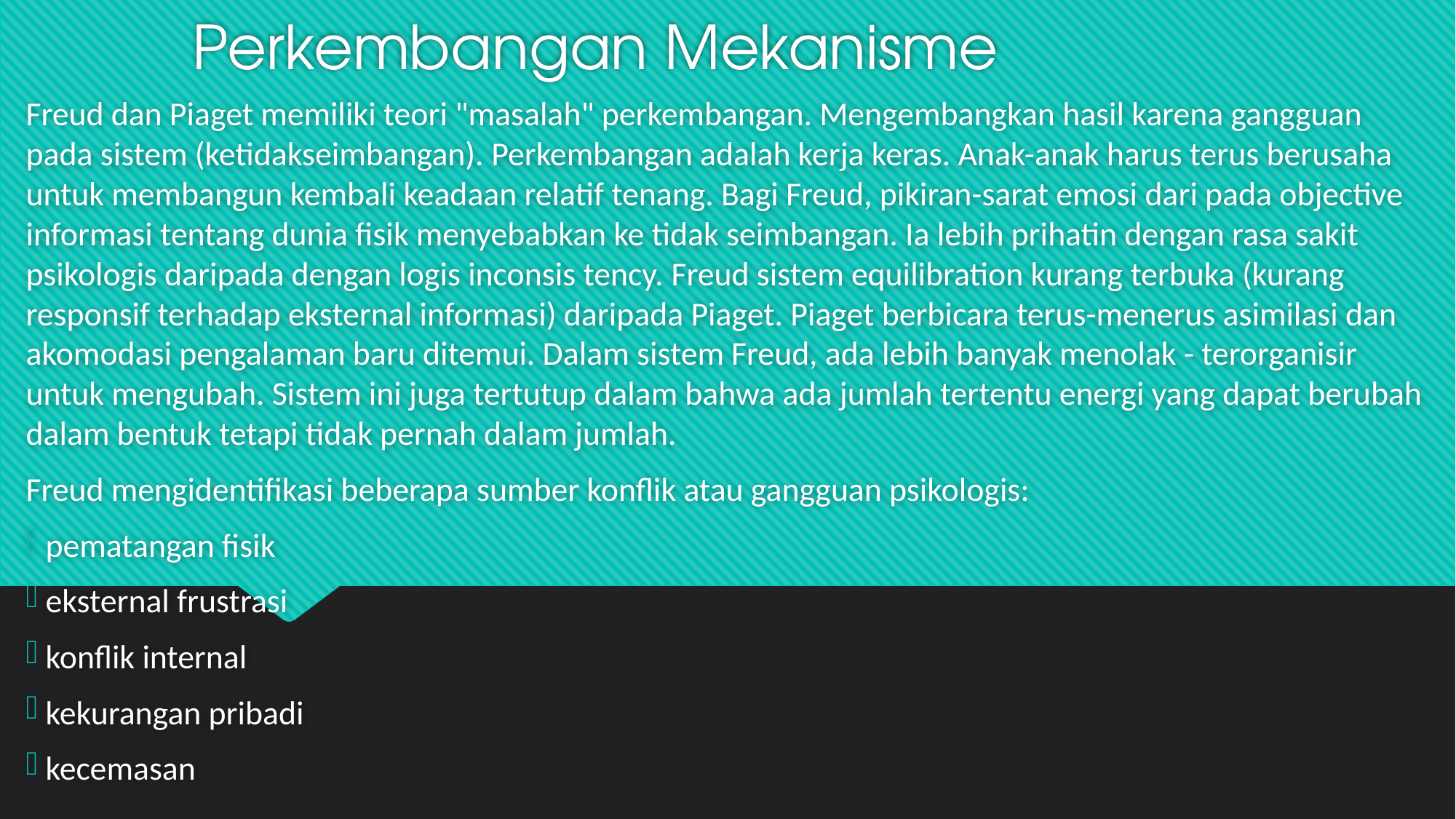

# Perkembangan Mekanisme
Freud dan Piaget memiliki teori "masalah" perkembangan. Mengembangkan hasil karena gangguan pada sistem (ketidakseimbangan). Perkembangan adalah kerja keras. Anak-anak harus terus berusaha untuk membangun kembali keadaan relatif tenang. Bagi Freud, pikiran-sarat emosi dari pada objective informasi tentang dunia fisik menyebabkan ke tidak seimbangan. Ia lebih prihatin dengan rasa sakit psikologis daripada dengan logis inconsis tency. Freud sistem equilibration kurang terbuka (kurang responsif terhadap eksternal informasi) daripada Piaget. Piaget berbicara terus-menerus asimilasi dan akomodasi pengalaman baru ditemui. Dalam sistem Freud, ada lebih banyak menolak - terorganisir untuk mengubah. Sistem ini juga tertutup dalam bahwa ada jumlah tertentu energi yang dapat berubah dalam bentuk tetapi tidak pernah dalam jumlah.
Freud mengidentifikasi beberapa sumber konflik atau gangguan psikologis:
 pematangan fisik
 eksternal frustrasi
 konflik internal
 kekurangan pribadi
 kecemasan